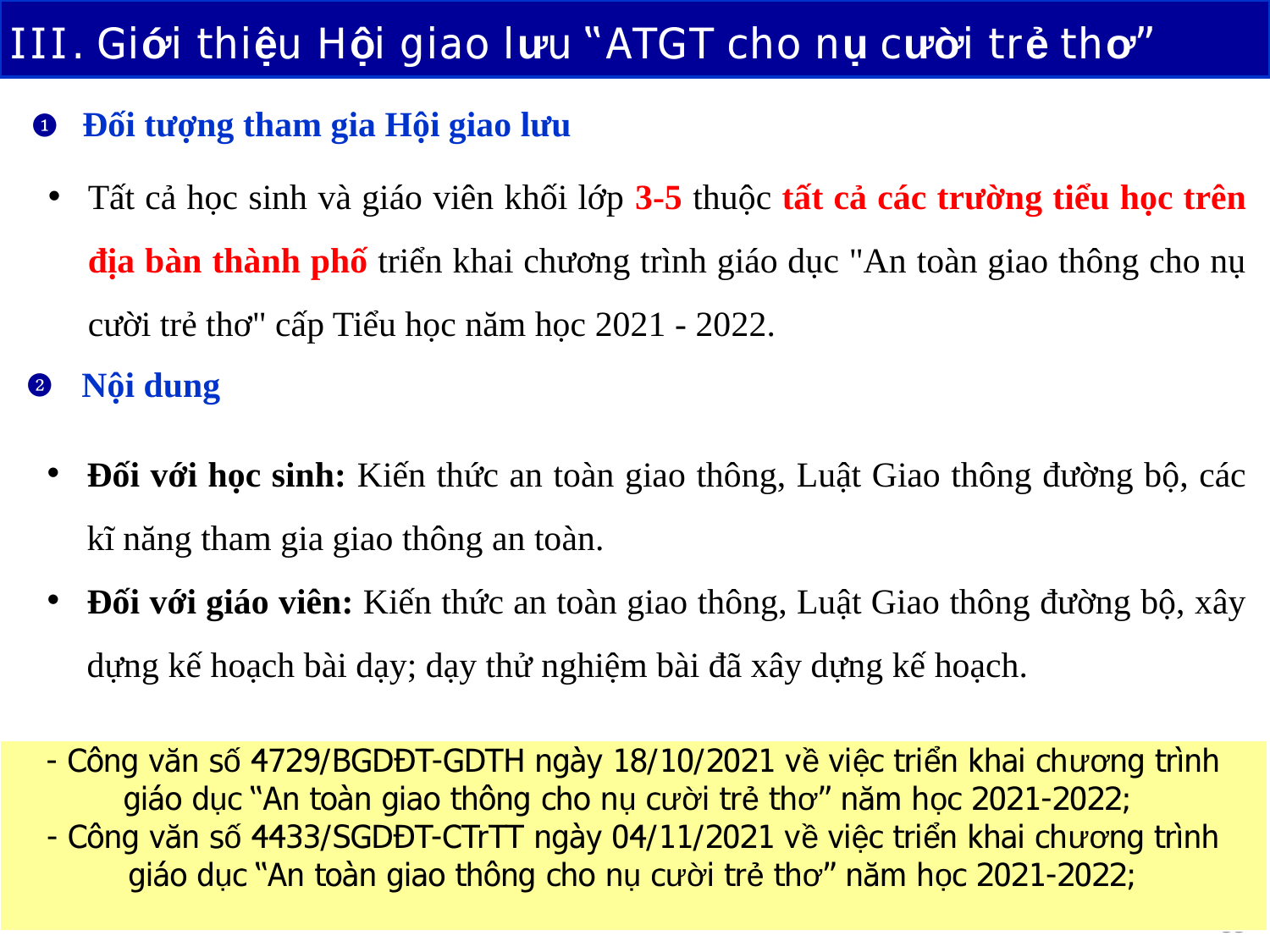

III. Giới thiệu Hội giao lưu “ATGT cho nụ cười trẻ thơ”
❶
Đối tượng tham gia Hội giao lưu
Tất cả học sinh và giáo viên khối lớp 3-5 thuộc tất cả các trường tiểu học trên địa bàn thành phố triển khai chương trình giáo dục "An toàn giao thông cho nụ cười trẻ thơ" cấp Tiểu học năm học 2021 - 2022.
❷
Nội dung
Đối với học sinh: Kiến thức an toàn giao thông, Luật Giao thông đường bộ, các kĩ năng tham gia giao thông an toàn.
Đối với giáo viên: Kiến thức an toàn giao thông, Luật Giao thông đường bộ, xây dựng kế hoạch bài dạy; dạy thử nghiệm bài đã xây dựng kế hoạch.

- Công văn số 4729/BGDĐT-GDTH ngày 18/10/2021 về việc triển khai chương trình giáo dục “An toàn giao thông cho nụ cười trẻ thơ” năm học 2021-2022;
- Công văn số 4433/SGDĐT-CTrTT ngày 04/11/2021 về việc triển khai chương trình giáo dục “An toàn giao thông cho nụ cười trẻ thơ” năm học 2021-2022;

33